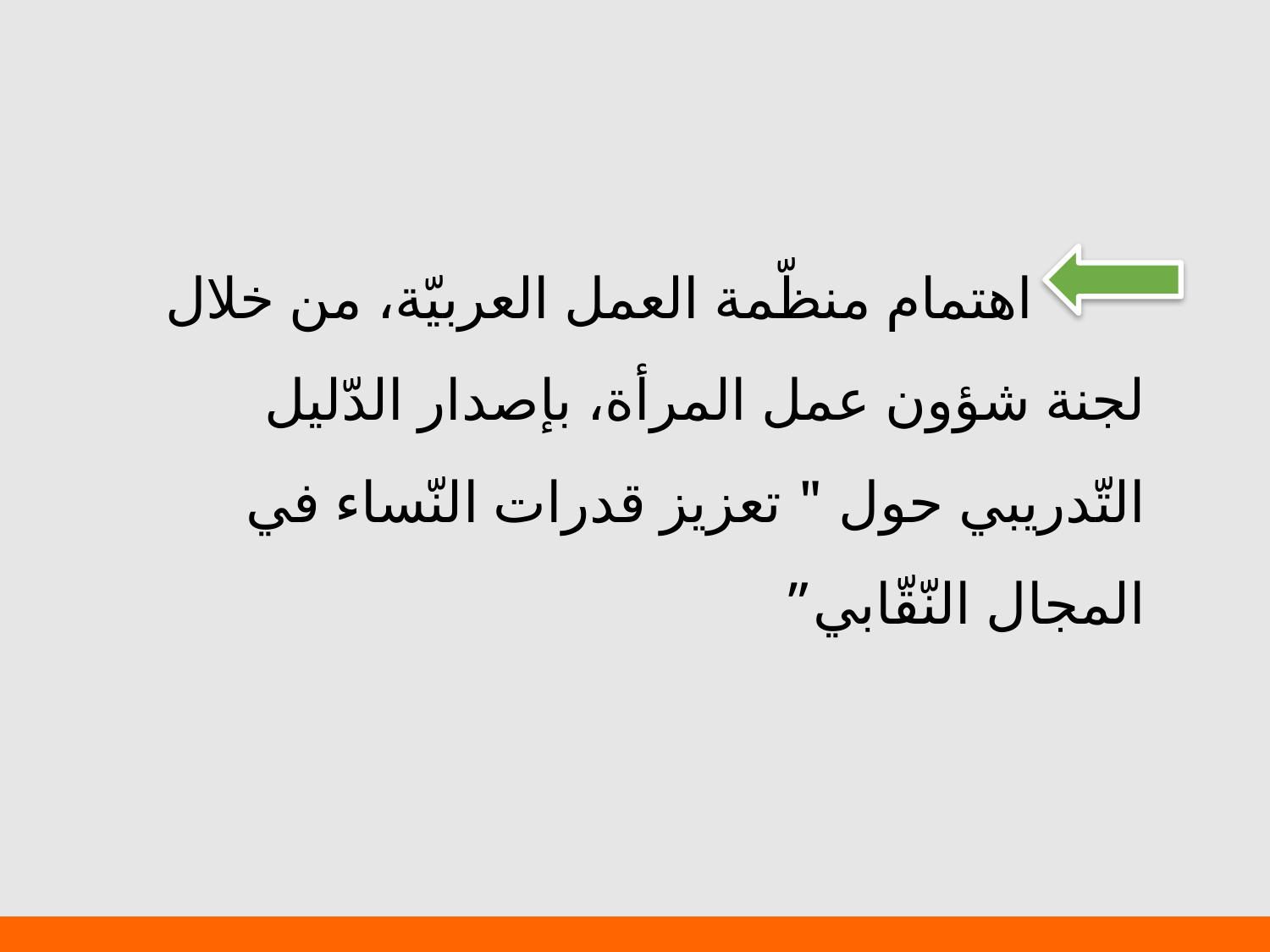

اهتمام منظّمة العمل العربيّة، من خلال لجنة شؤون عمل المرأة، بإصدار الدّليل التّدريبي حول " تعزيز قدرات النّساء في المجال النّقّابي”